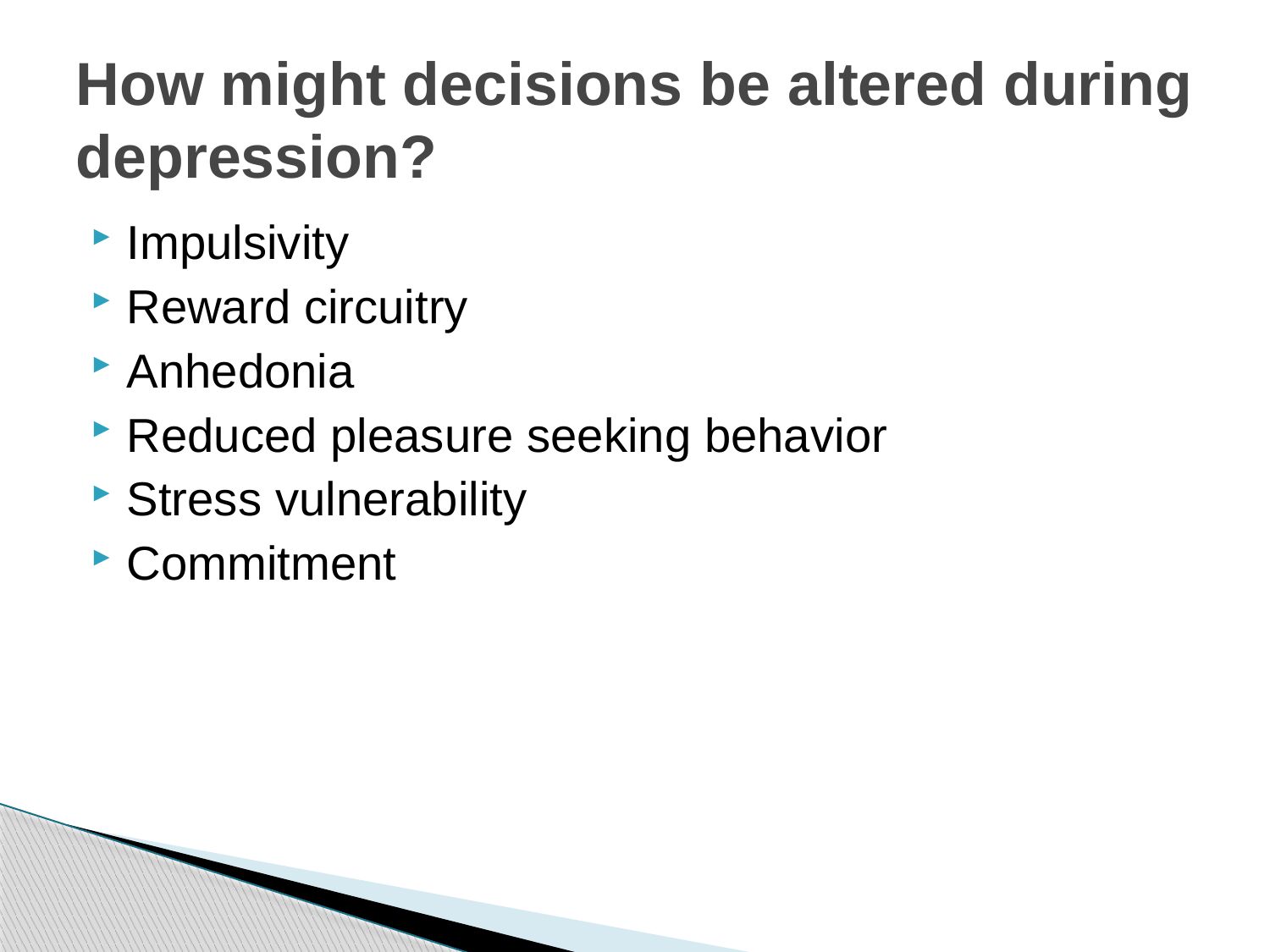

# How might decisions be altered during depression?
Impulsivity
Reward circuitry
Anhedonia
Reduced pleasure seeking behavior
Stress vulnerability
Commitment